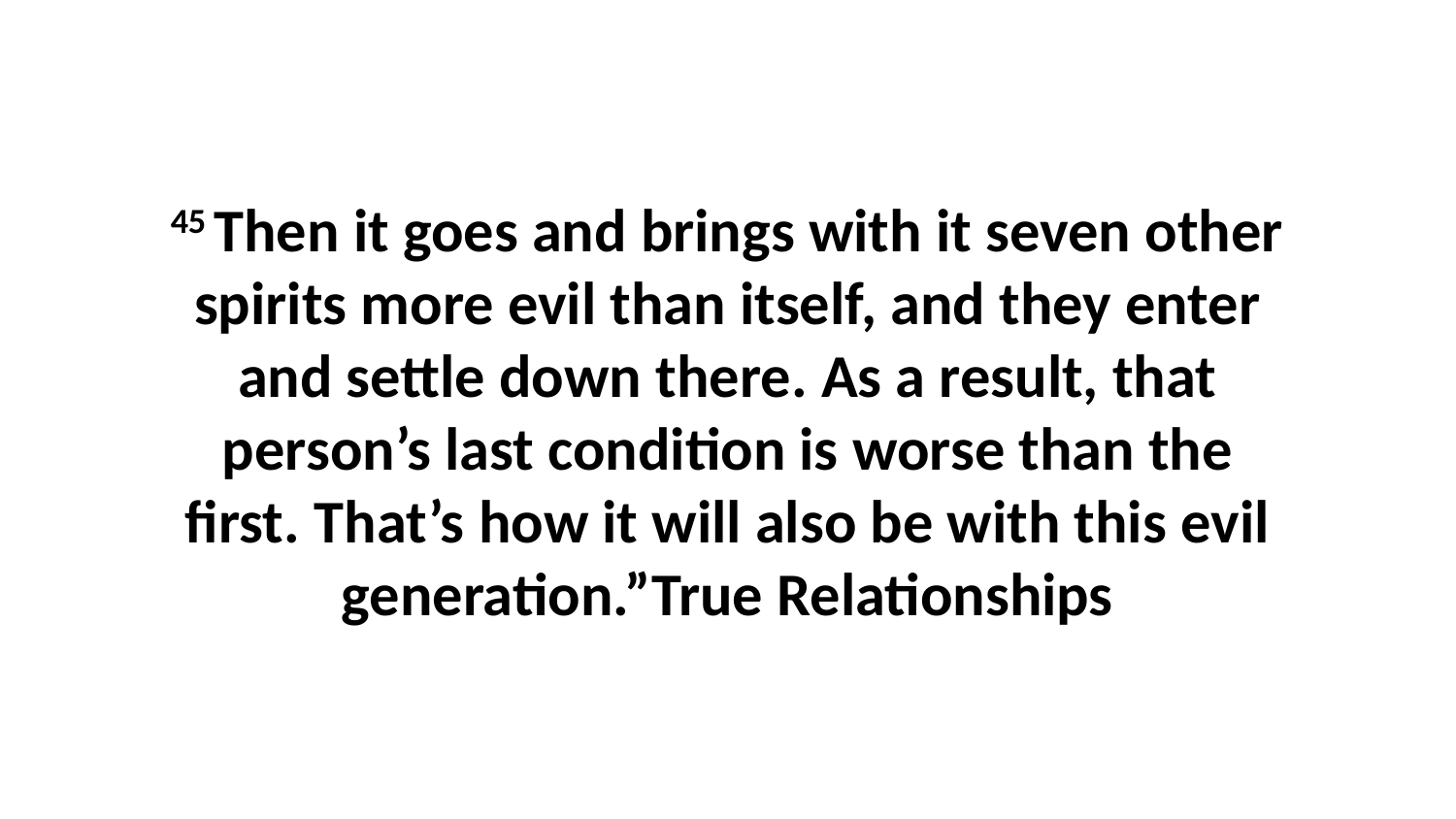

45 Then it goes and brings with it seven other spirits more evil than itself, and they enter and settle down there. As a result, that person’s last condition is worse than the first. That’s how it will also be with this evil generation.”True Relationships